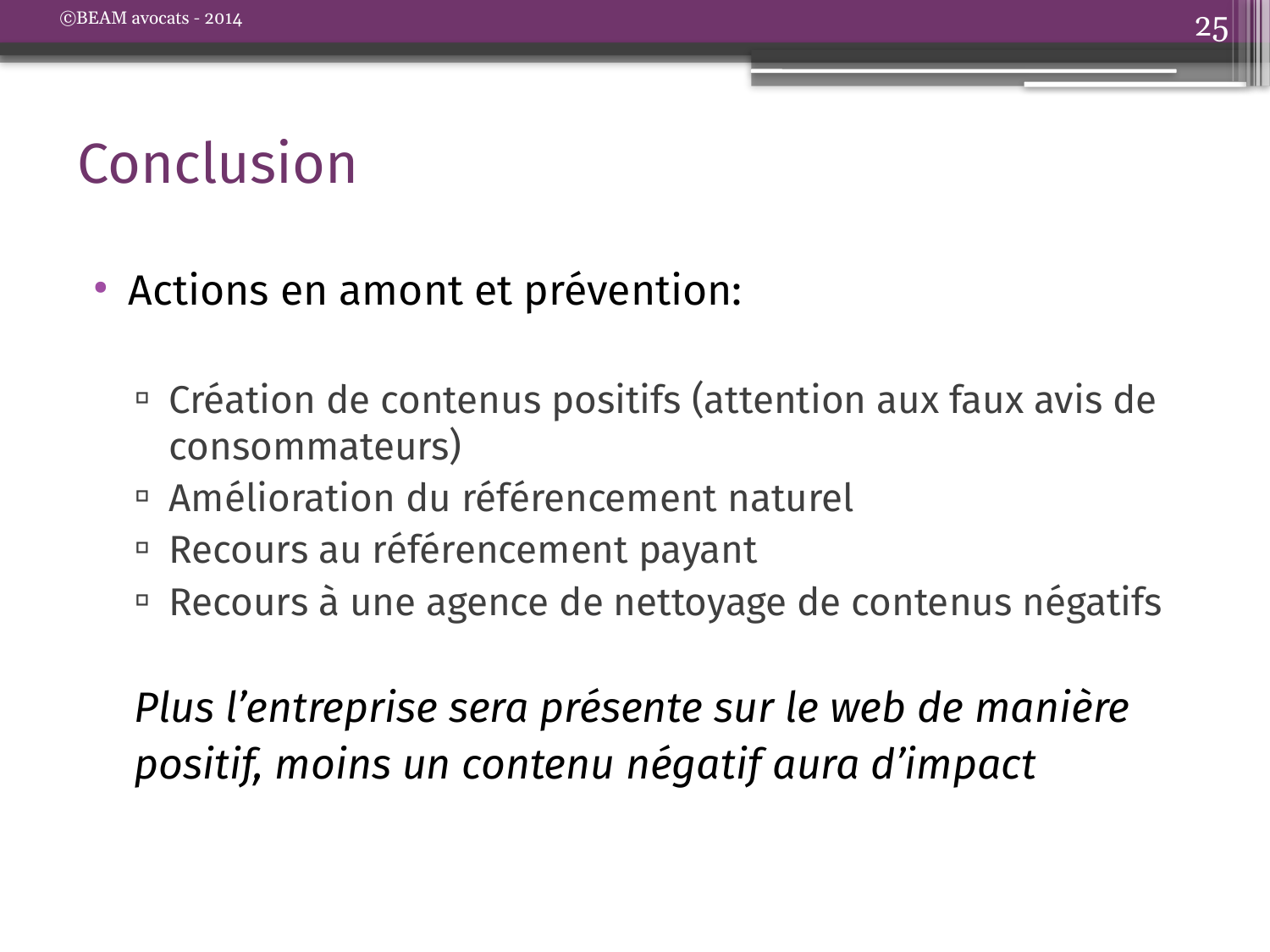

©BEAM avocats - 2014
25
# Conclusion
Actions en amont et prévention:

Création de contenus positifs (attention aux faux avis de consommateurs)
Amélioration du référencement naturel
Recours au référencement payant
Recours à une agence de nettoyage de contenus négatifs

Plus l’entreprise sera présente sur le web de manière
positif, moins un contenu négatif aura d’impact